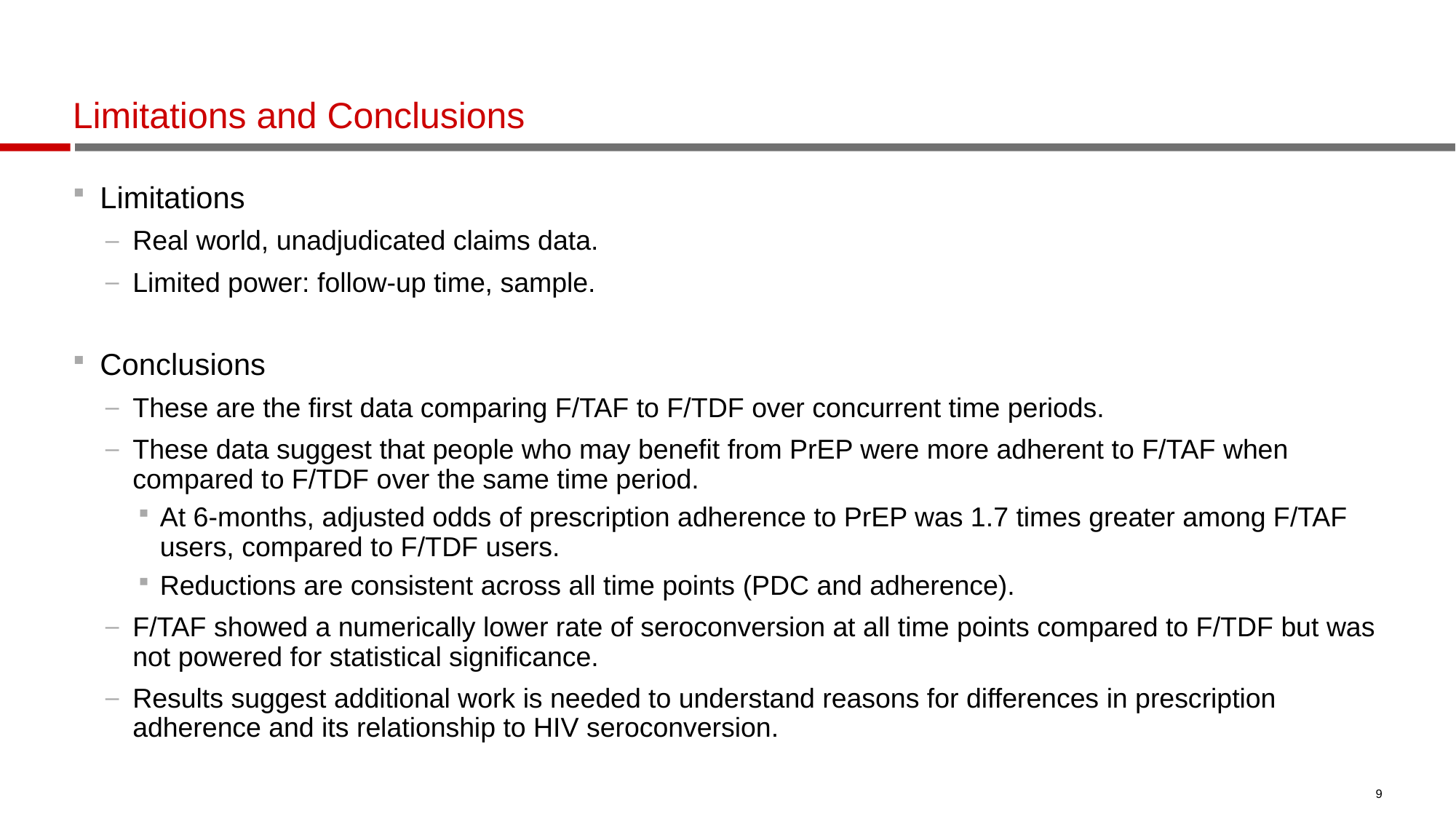

# Limitations and Conclusions
Limitations
Real world, unadjudicated claims data.
Limited power: follow-up time, sample.

Conclusions
These are the first data comparing F/TAF to F/TDF over concurrent time periods.
These data suggest that people who may benefit from PrEP were more adherent to F/TAF when compared to F/TDF over the same time period.
At 6-months, adjusted odds of prescription adherence to PrEP was 1.7 times greater among F/TAF users, compared to F/TDF users.
Reductions are consistent across all time points (PDC and adherence).
F/TAF showed a numerically lower rate of seroconversion at all time points compared to F/TDF but was not powered for statistical significance.
Results suggest additional work is needed to understand reasons for differences in prescription adherence and its relationship to HIV seroconversion.
9